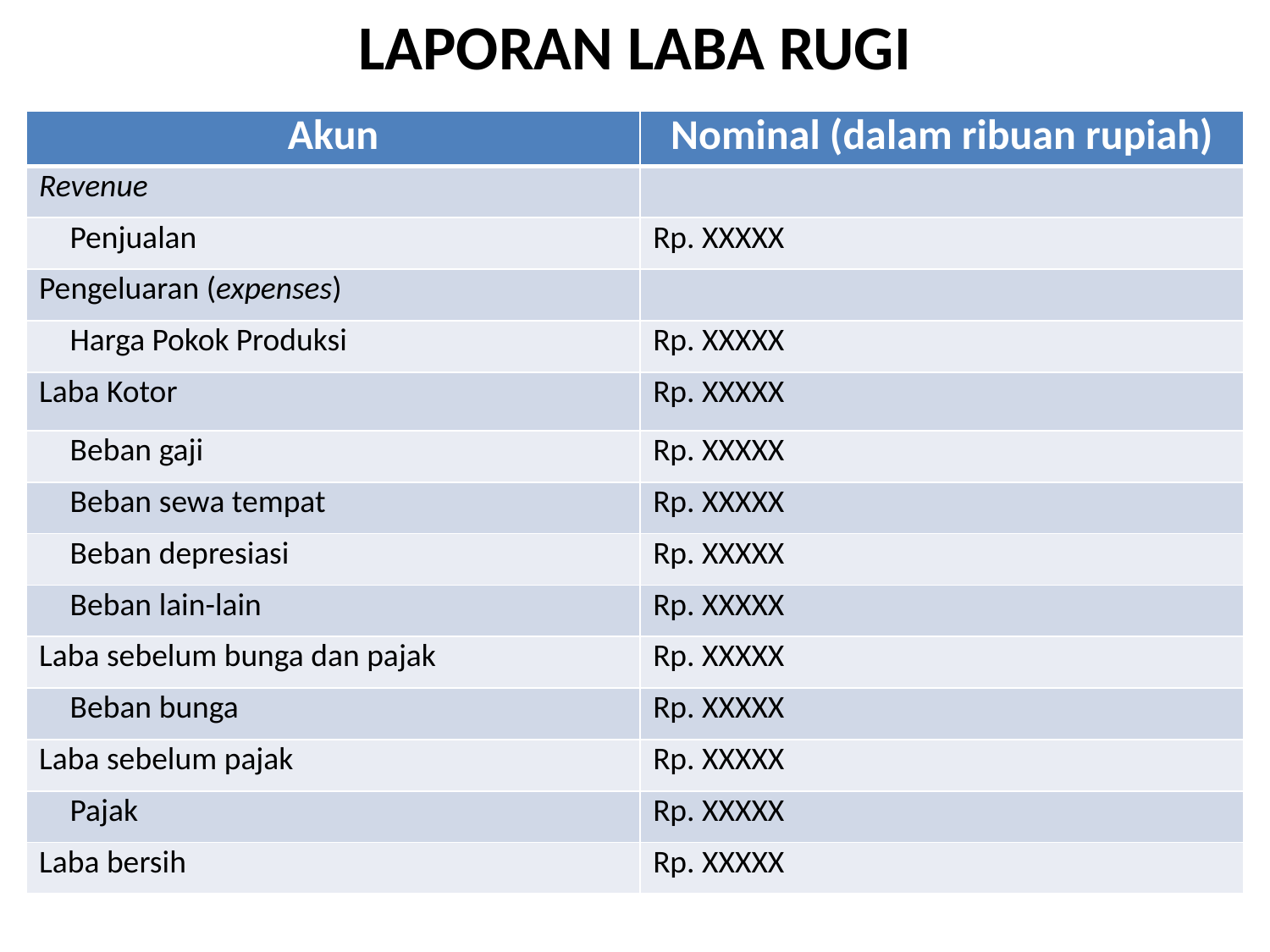

# LAPORAN LABA RUGI
| Akun | Nominal (dalam ribuan rupiah) |
| --- | --- |
| Revenue |  |
| Penjualan | Rp. XXXXX |
| Pengeluaran (expenses) |  |
| Harga Pokok Produksi | Rp. XXXXX |
| Laba Kotor | Rp. XXXXX |
| Beban gaji | Rp. XXXXX |
| Beban sewa tempat | Rp. XXXXX |
| Beban depresiasi | Rp. XXXXX |
| Beban lain-lain | Rp. XXXXX |
| Laba sebelum bunga dan pajak | Rp. XXXXX |
| Beban bunga | Rp. XXXXX |
| Laba sebelum pajak | Rp. XXXXX |
| Pajak | Rp. XXXXX |
| Laba bersih | Rp. XXXXX |